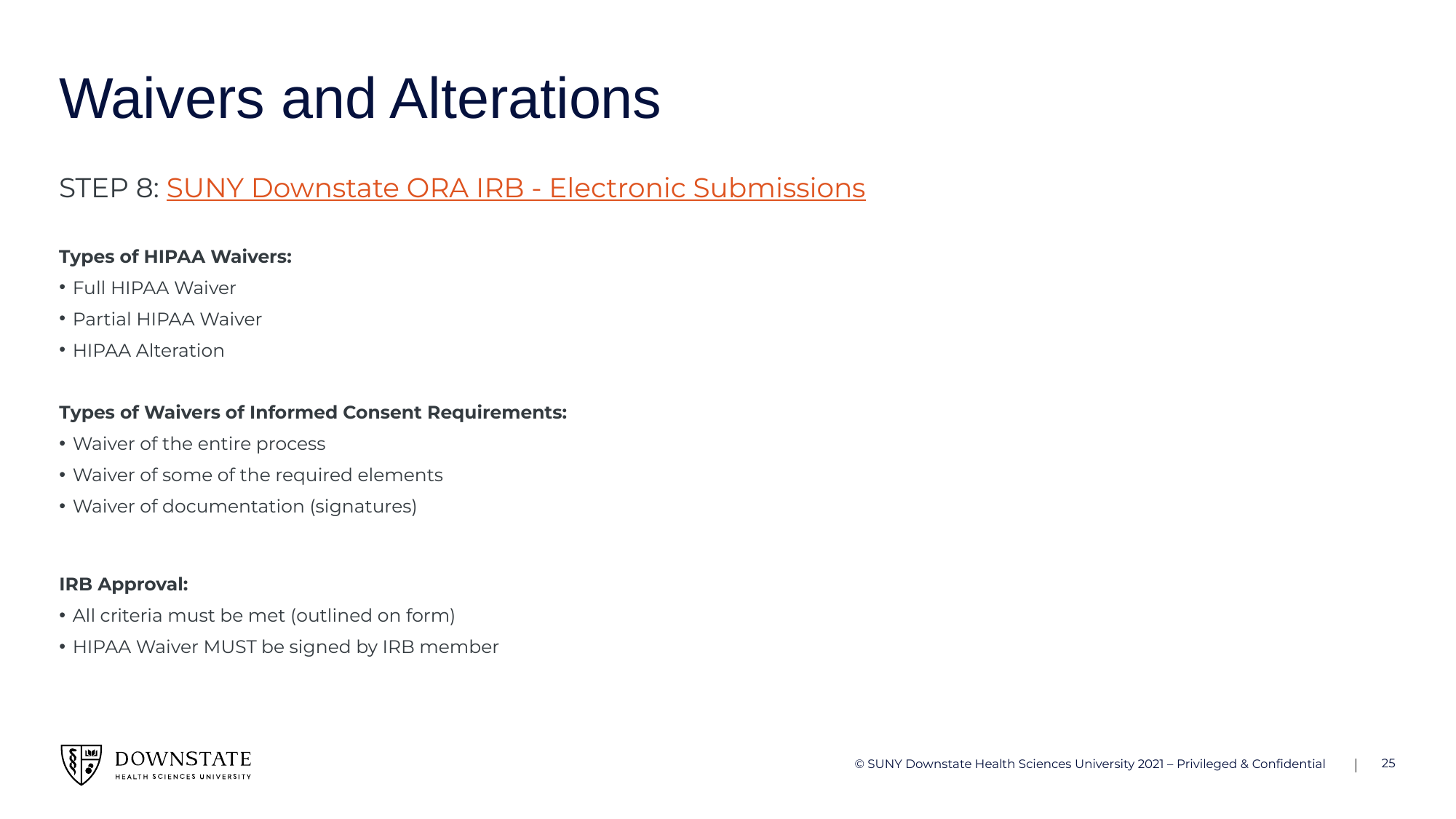

# Waivers and Alterations
STEP 8: SUNY Downstate ORA IRB - Electronic Submissions
Types of HIPAA Waivers:
Full HIPAA Waiver
Partial HIPAA Waiver
HIPAA Alteration

Types of Waivers of Informed Consent Requirements:
Waiver of the entire process
Waiver of some of the required elements
Waiver of documentation (signatures)

IRB Approval:
All criteria must be met (outlined on form)
HIPAA Waiver MUST be signed by IRB member
25
© SUNY Downstate Health Sciences University 2021 – Privileged & Confidential